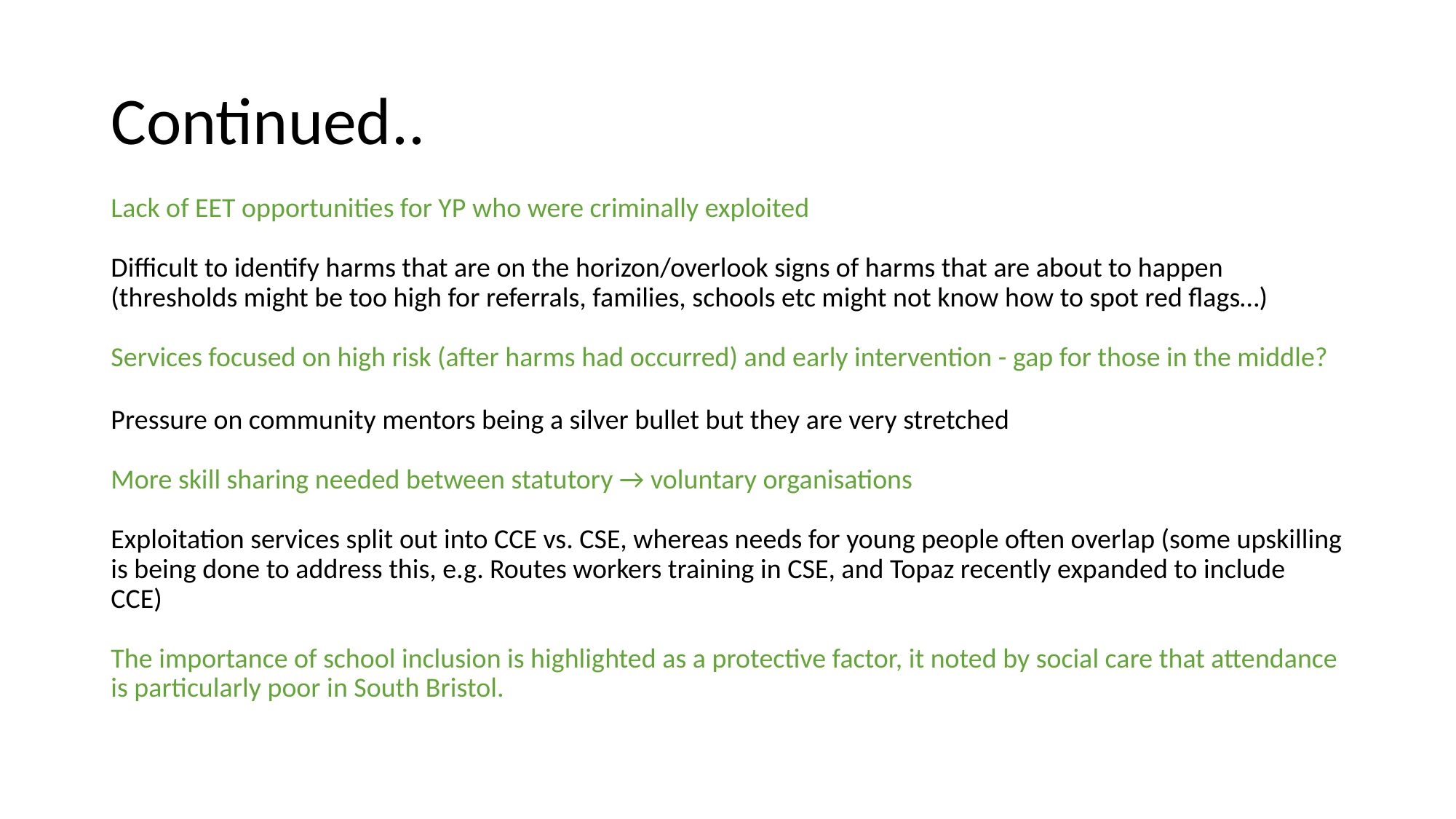

# Continued..
Lack of EET opportunities for YP who were criminally exploited
Difficult to identify harms that are on the horizon/overlook signs of harms that are about to happen (thresholds might be too high for referrals, families, schools etc might not know how to spot red flags…)
Services focused on high risk (after harms had occurred) and early intervention - gap for those in the middle?
Pressure on community mentors being a silver bullet but they are very stretched
More skill sharing needed between statutory → voluntary organisations
Exploitation services split out into CCE vs. CSE, whereas needs for young people often overlap (some upskilling is being done to address this, e.g. Routes workers training in CSE, and Topaz recently expanded to include CCE)
The importance of school inclusion is highlighted as a protective factor, it noted by social care that attendance is particularly poor in South Bristol.